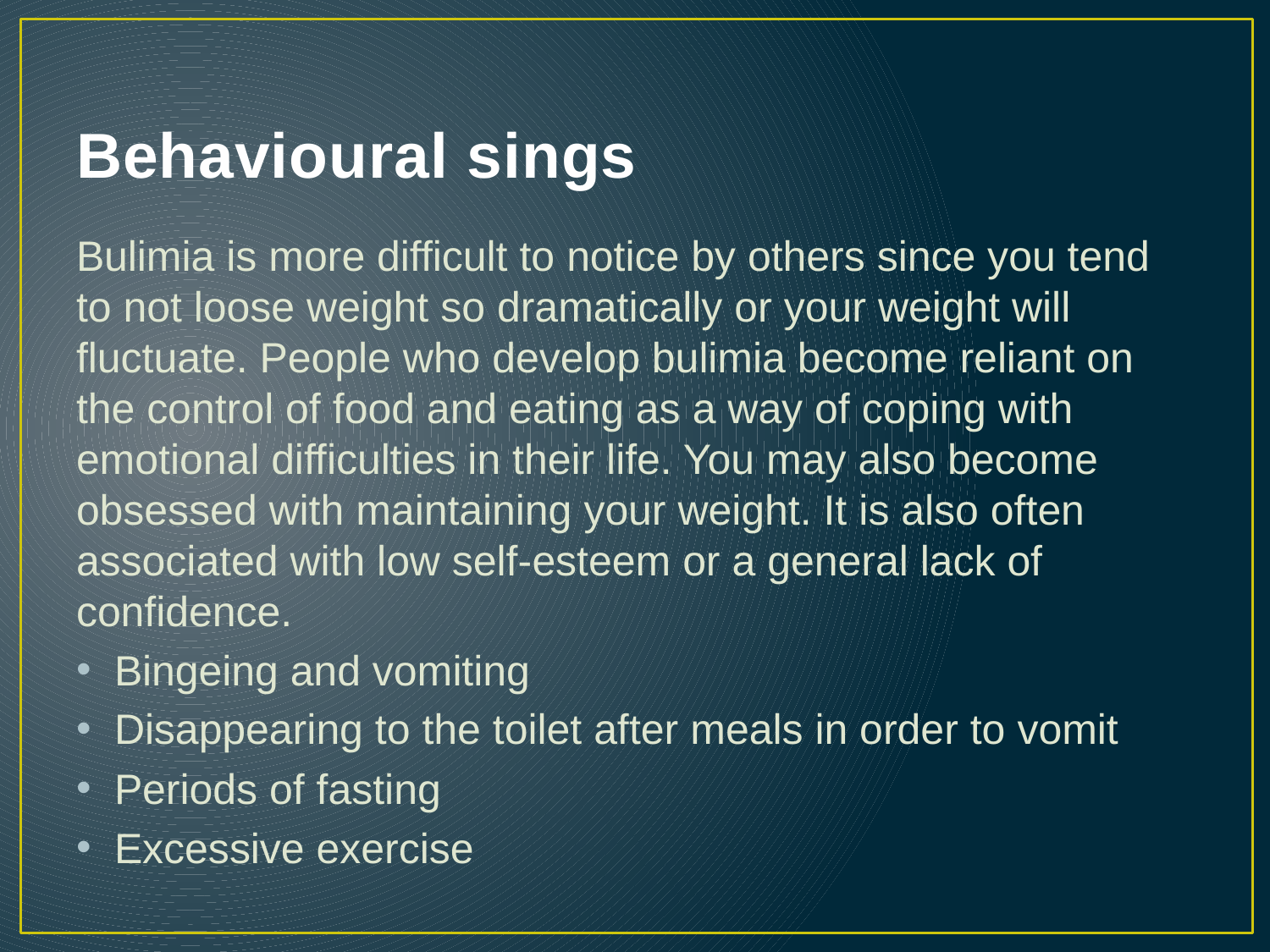

# Behavioural sings
Bulimia is more difficult to notice by others since you tend to not loose weight so dramatically or your weight will fluctuate. People who develop bulimia become reliant on the control of food and eating as a way of coping with emotional difficulties in their life. You may also become obsessed with maintaining your weight. It is also often associated with low self-esteem or a general lack of confidence.
Bingeing and vomiting
Disappearing to the toilet after meals in order to vomit
Periods of fasting
Excessive exercise